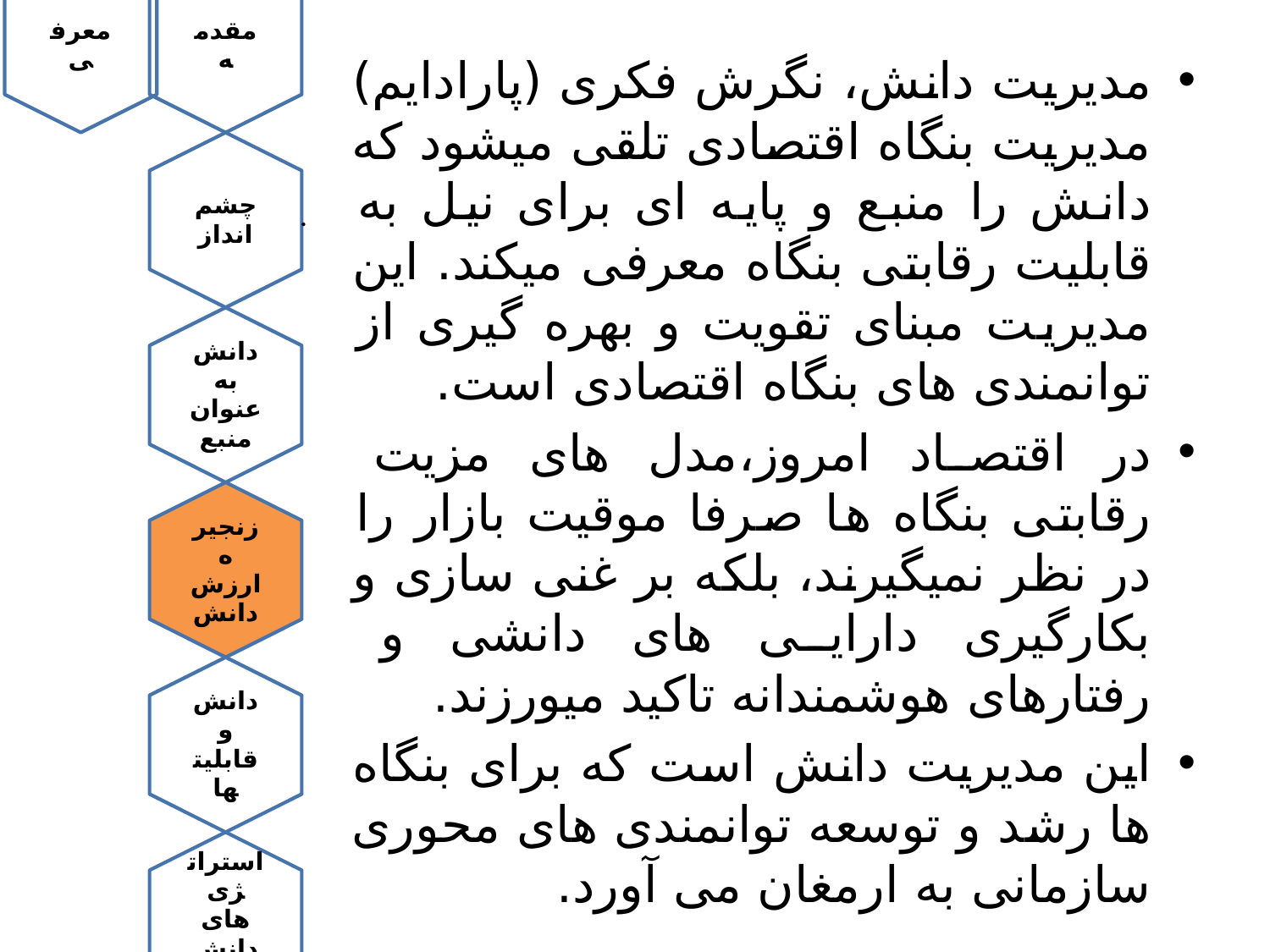

مقدمه
معرفی
چشم انداز
.
دانش به عنوان منبع
دانش و قابلیتها
زنجیره ارزش دانش
مدیریت دانش، نگرش فکری (پارادایم) مدیریت بنگاه اقتصادی تلقی میشود که دانش را منبع و پایه ای برای نیل به قابلیت رقابتی بنگاه معرفی میکند. این مدیریت مبنای تقویت و بهره گیری از توانمندی های بنگاه اقتصادی است.
در اقتصاد امروز،‌مدل های مزیت رقابتی بنگاه ها صرفا موقیت بازار را در نظر نمیگیرند، بلکه بر غنی سازی و بکارگیری دارایی های دانشی و رفتارهای هوشمندانه تاکید میورزند.
این مدیریت دانش است که برای بنگاه ها رشد و توسعه توانمندی های محوری سازمانی به ارمغان می آورد.